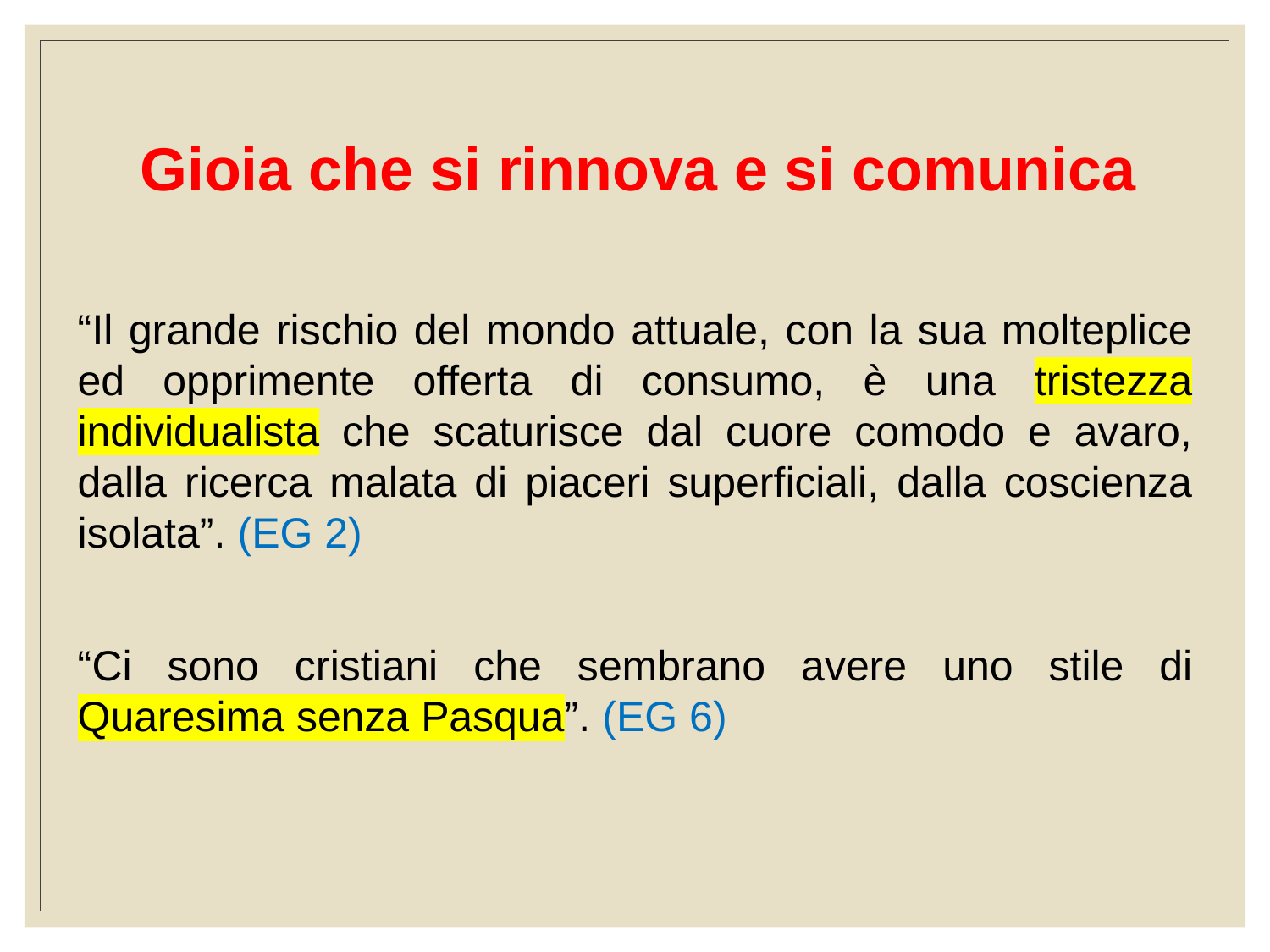

# Gioia che si rinnova e si comunica
“Il grande rischio del mondo attuale, con la sua molteplice ed opprimente offerta di consumo, è una tristezza individualista che scaturisce dal cuore comodo e avaro, dalla ricerca malata di piaceri superficiali, dalla coscienza isolata”. (EG 2)

“Ci sono cristiani che sembrano avere uno stile di Quaresima senza Pasqua”. (EG 6)